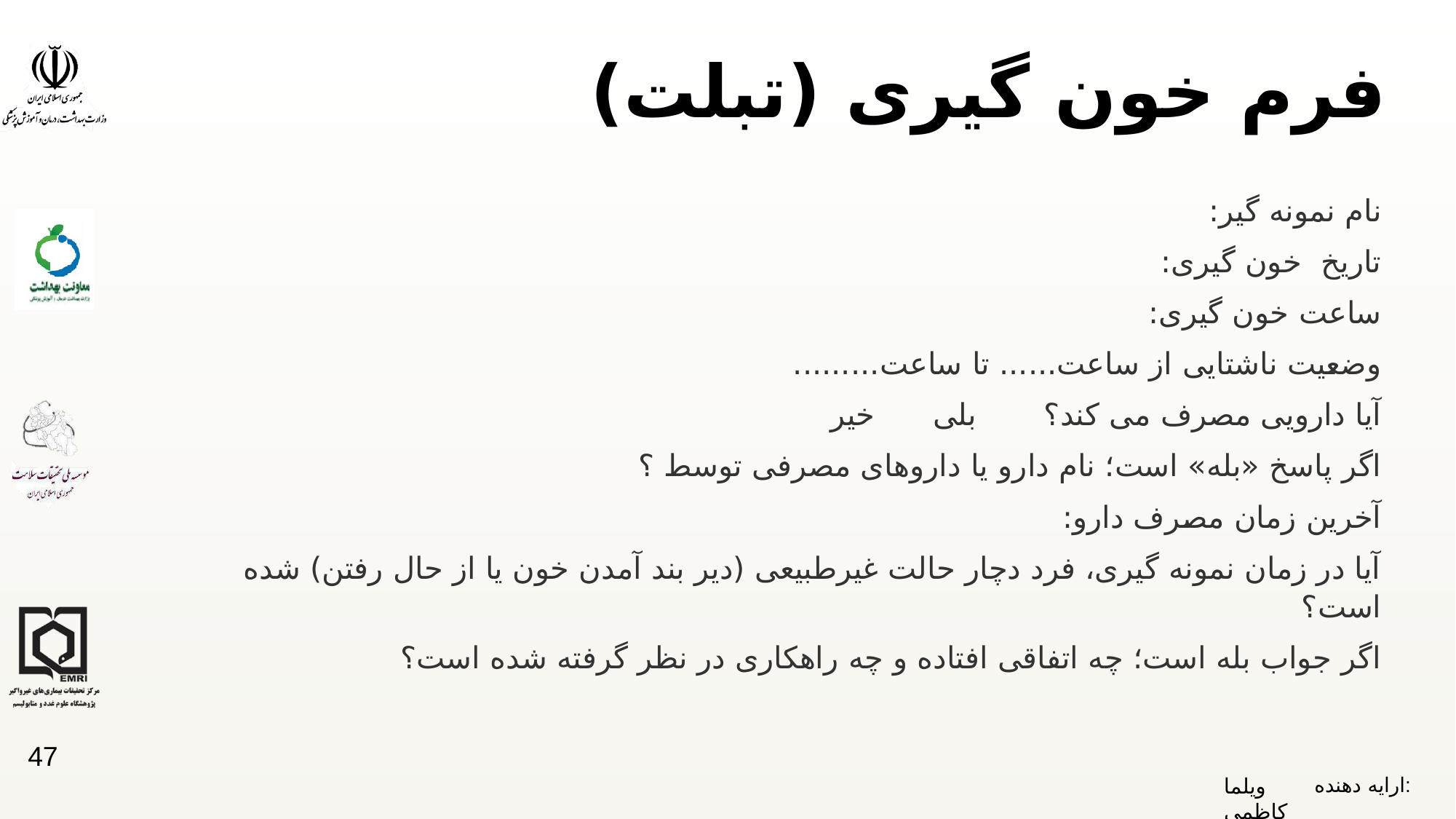

# فرم خون گیری (تبلت)
نام نمونه گیر:
تاریخ  خون گیری:
ساعت خون گیری:
وضعیت ناشتایی از ساعت...... تا ساعت.........
آیا دارویی مصرف می کند؟       بلی      خیر
اگر پاسخ «بله» است؛ نام دارو یا داروهای مصرفی توسط ؟
آخرین زمان مصرف دارو:
آیا در زمان نمونه گیری، فرد دچار حالت غیرطبیعی (دیر بند آمدن خون یا از حال رفتن) شده است؟
اگر جواب بله است؛ چه اتفاقی افتاده و چه راهکاری در نظر گرفته شده است؟

47
ویلما کاظمی